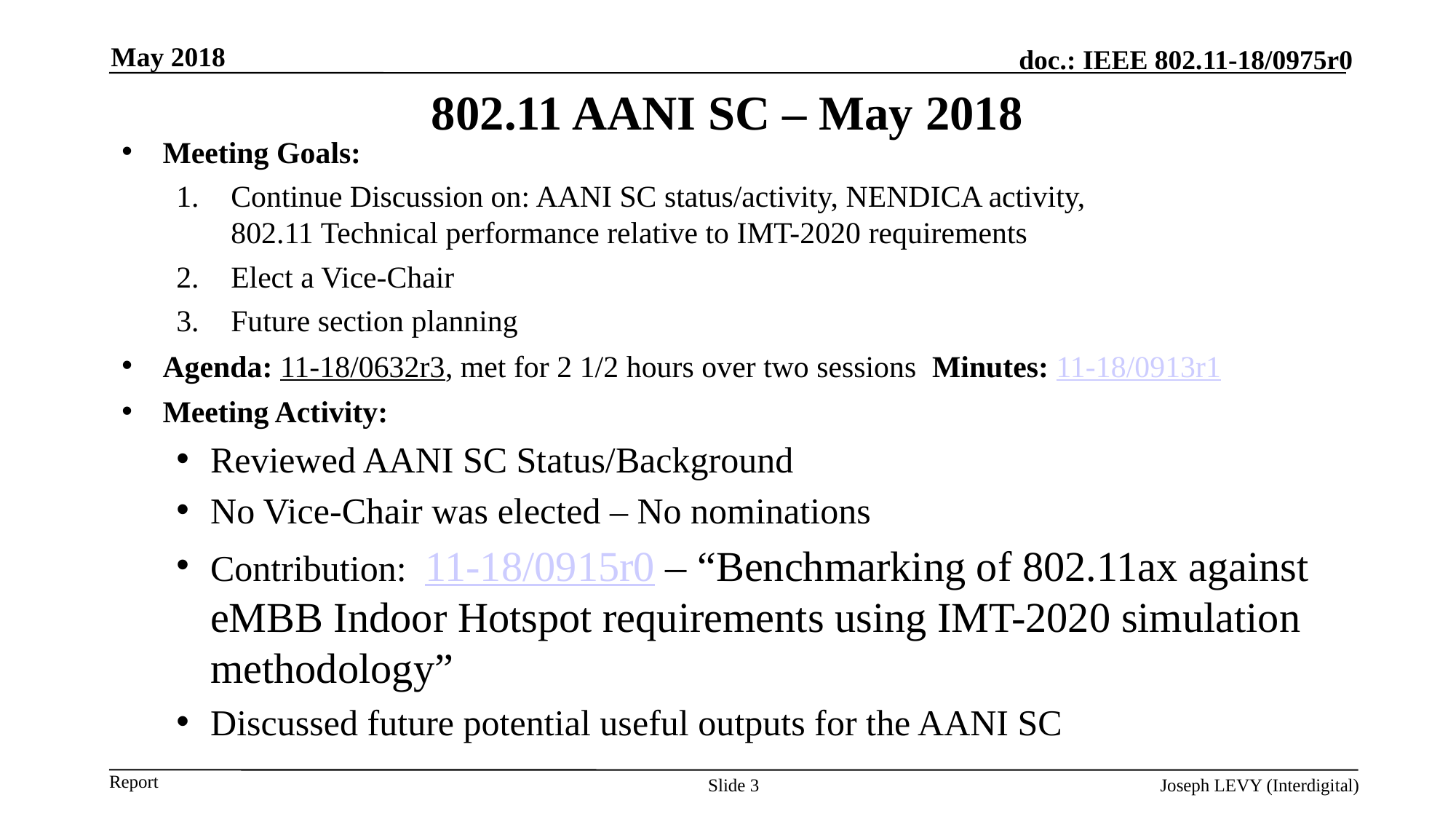

May 2018
# 802.11 AANI SC – May 2018
Meeting Goals:
Continue Discussion on: AANI SC status/activity, NENDICA activity,
802.11 Technical performance relative to IMT-2020 requirements
Elect a Vice-Chair
Future section planning
Agenda: 11-18/0632r3, met for 2 1/2 hours over two sessions  Minutes: 11-18/0913r1
Meeting Activity:
Reviewed AANI SC Status/Background
No Vice-Chair was elected – No nominations
Contribution:  11-18/0915r0 – “Benchmarking of 802.11ax against eMBB Indoor Hotspot requirements using IMT-2020 simulation methodology”
Discussed future potential useful outputs for the AANI SC

Slide 3
Joseph LEVY (Interdigital)